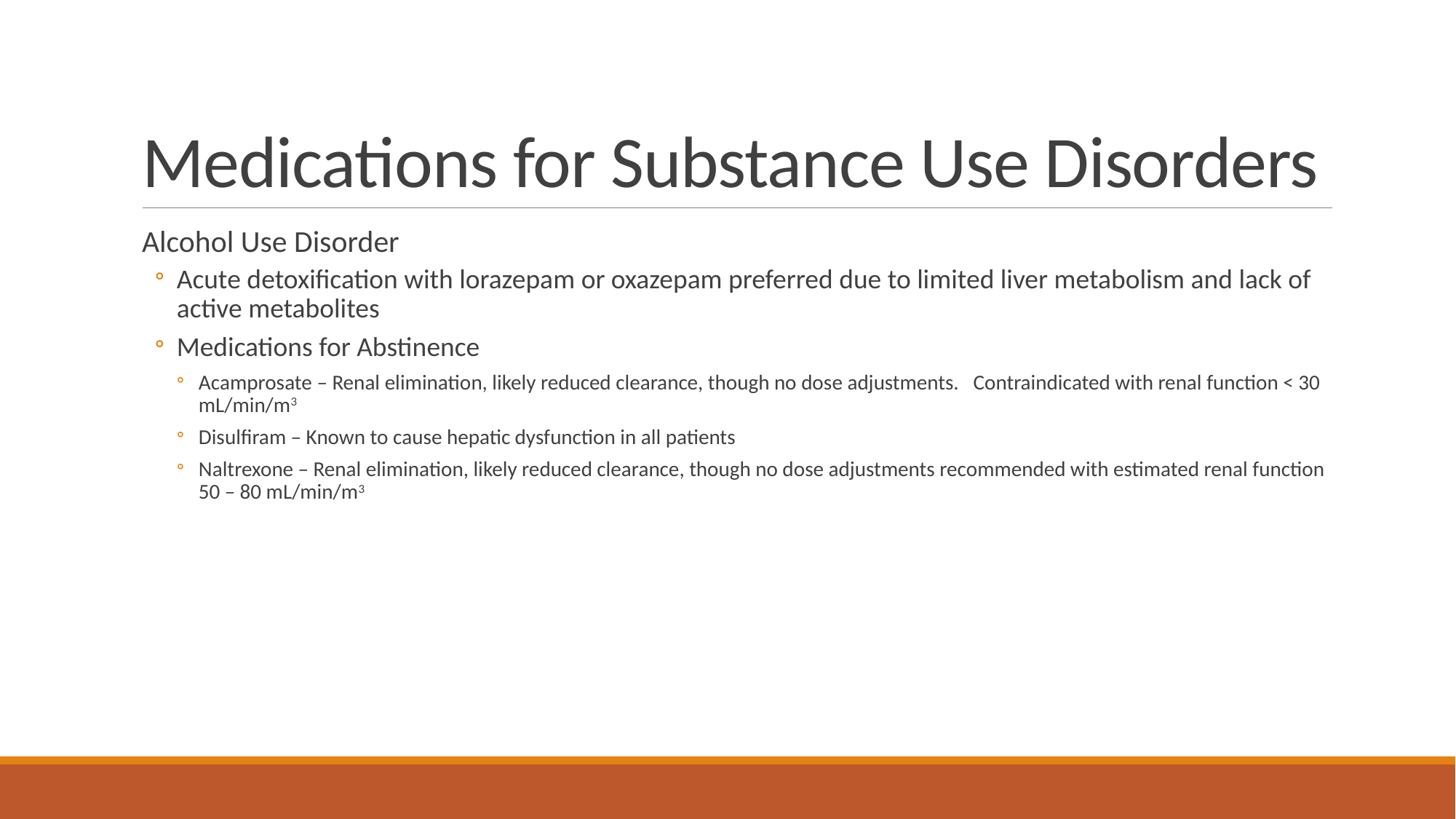

# Medications for Substance Use Disorders
Alcohol Use Disorder
Acute detoxification with lorazepam or oxazepam preferred due to limited liver metabolism and lack of active metabolites
Medications for Abstinence
Acamprosate – Renal elimination, likely reduced clearance, though no dose adjustments.   Contraindicated with renal function < 30 mL/min/m3
Disulfiram – Known to cause hepatic dysfunction in all patients
Naltrexone – Renal elimination, likely reduced clearance, though no dose adjustments recommended with estimated renal function 50 – 80 mL/min/m3